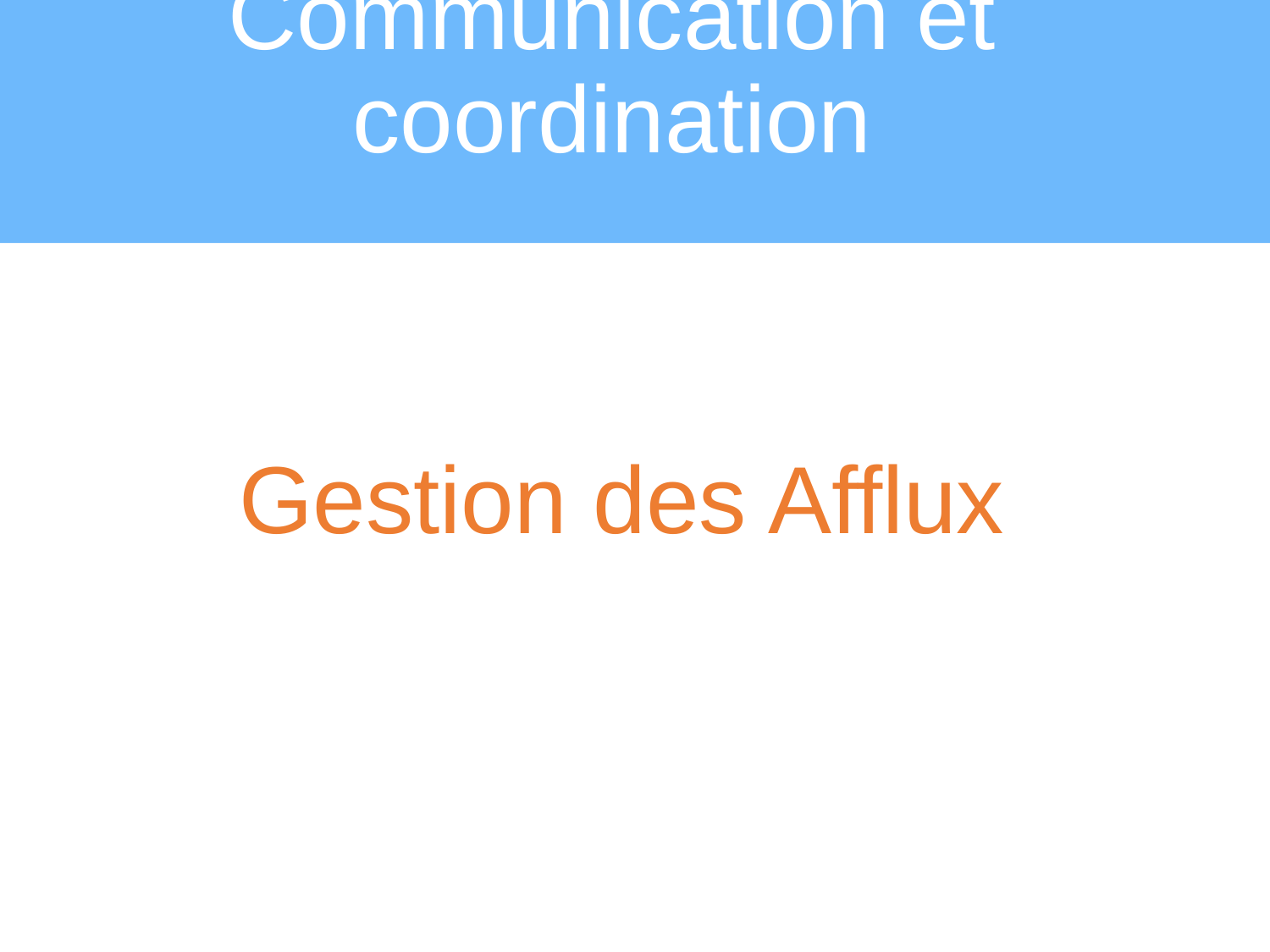

Communication et coordination

# Gestion des Afflux